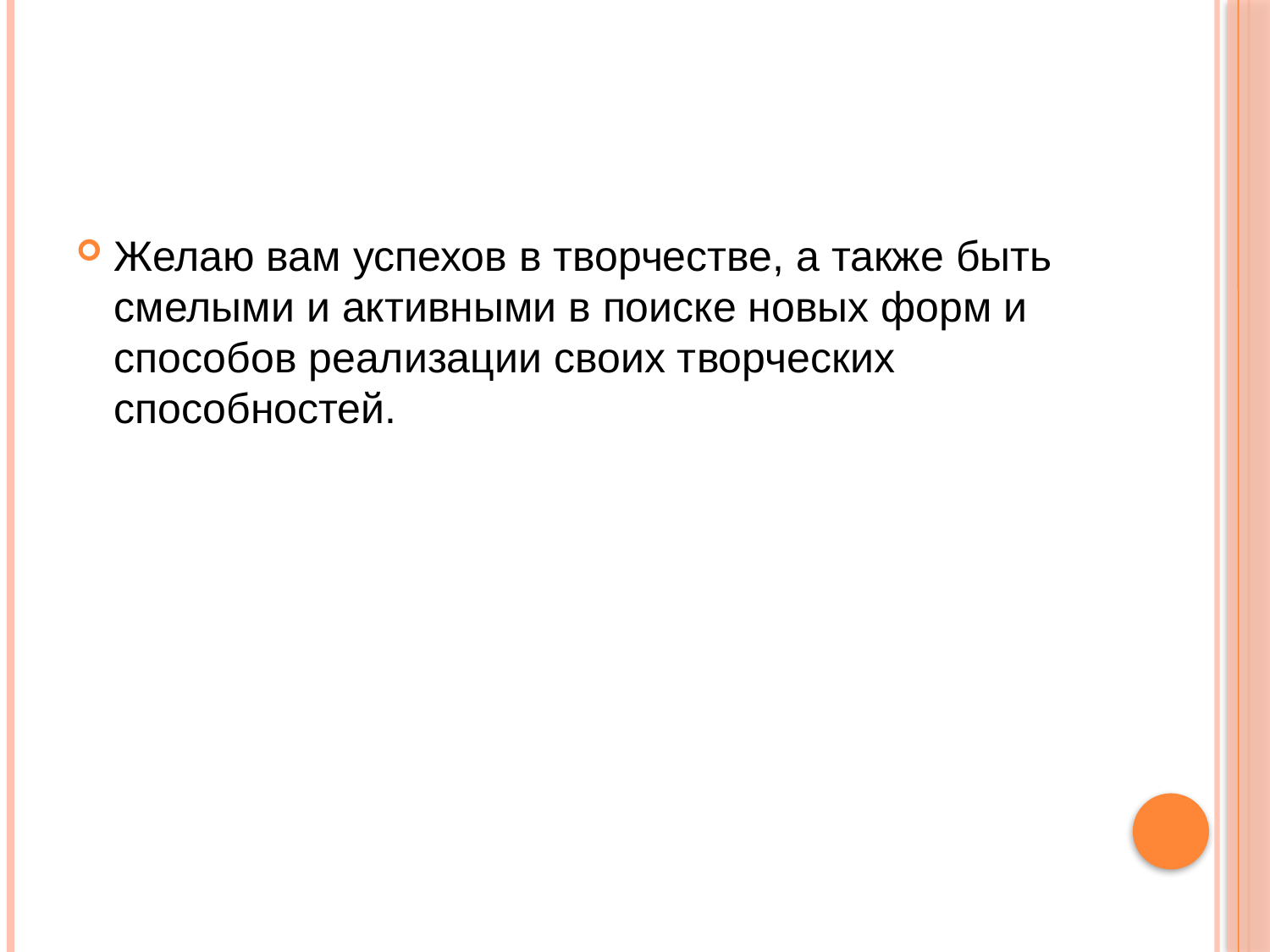

Желаю вам успехов в творчестве, а также быть смелыми и активными в поиске новых форм и способов реализации своих творческих способностей.